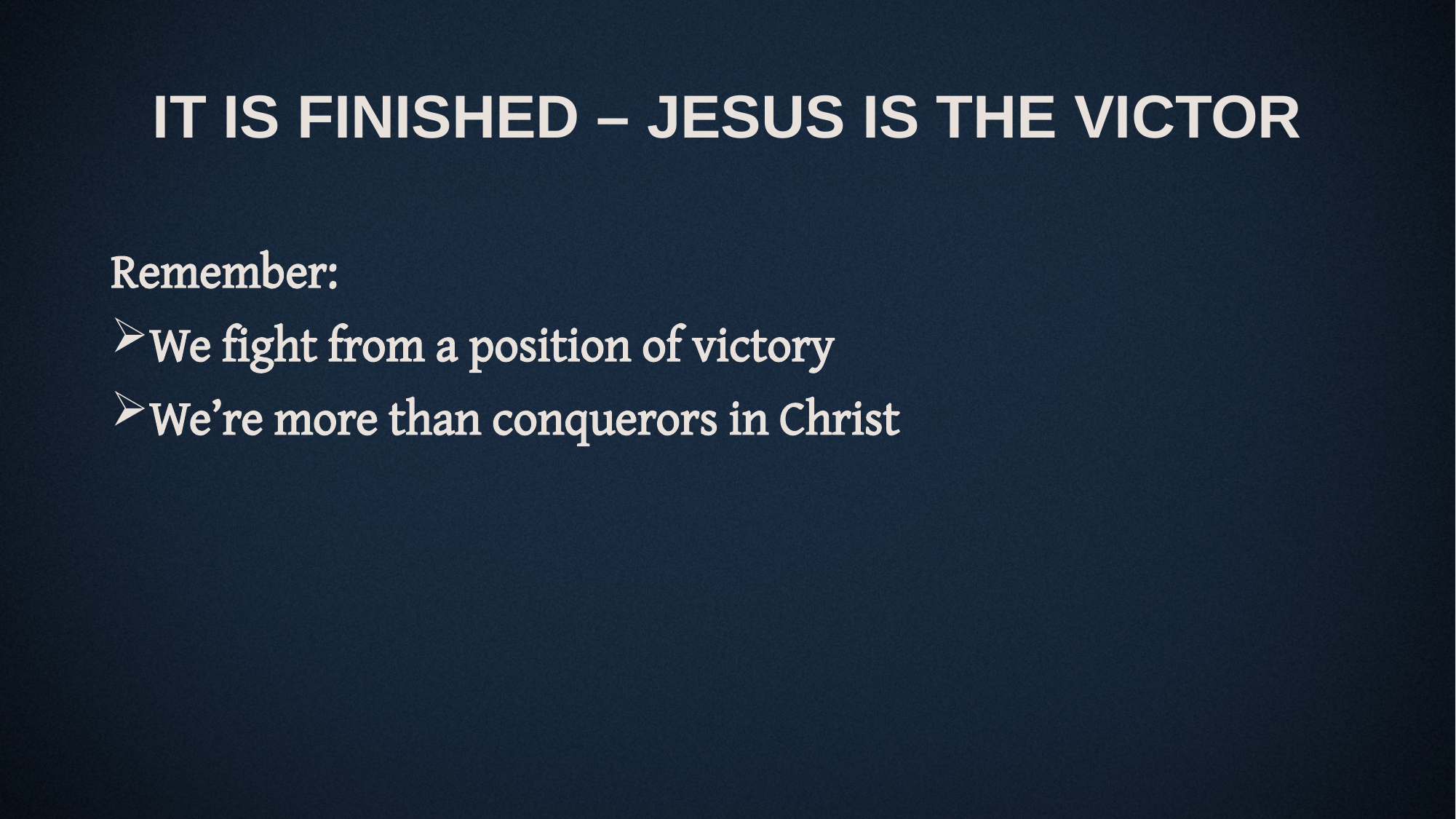

IT IS FINISHED – JESUS IS THE VICTOR

Remember:
We fight from a position of victory
We’re more than conquerors in Christ